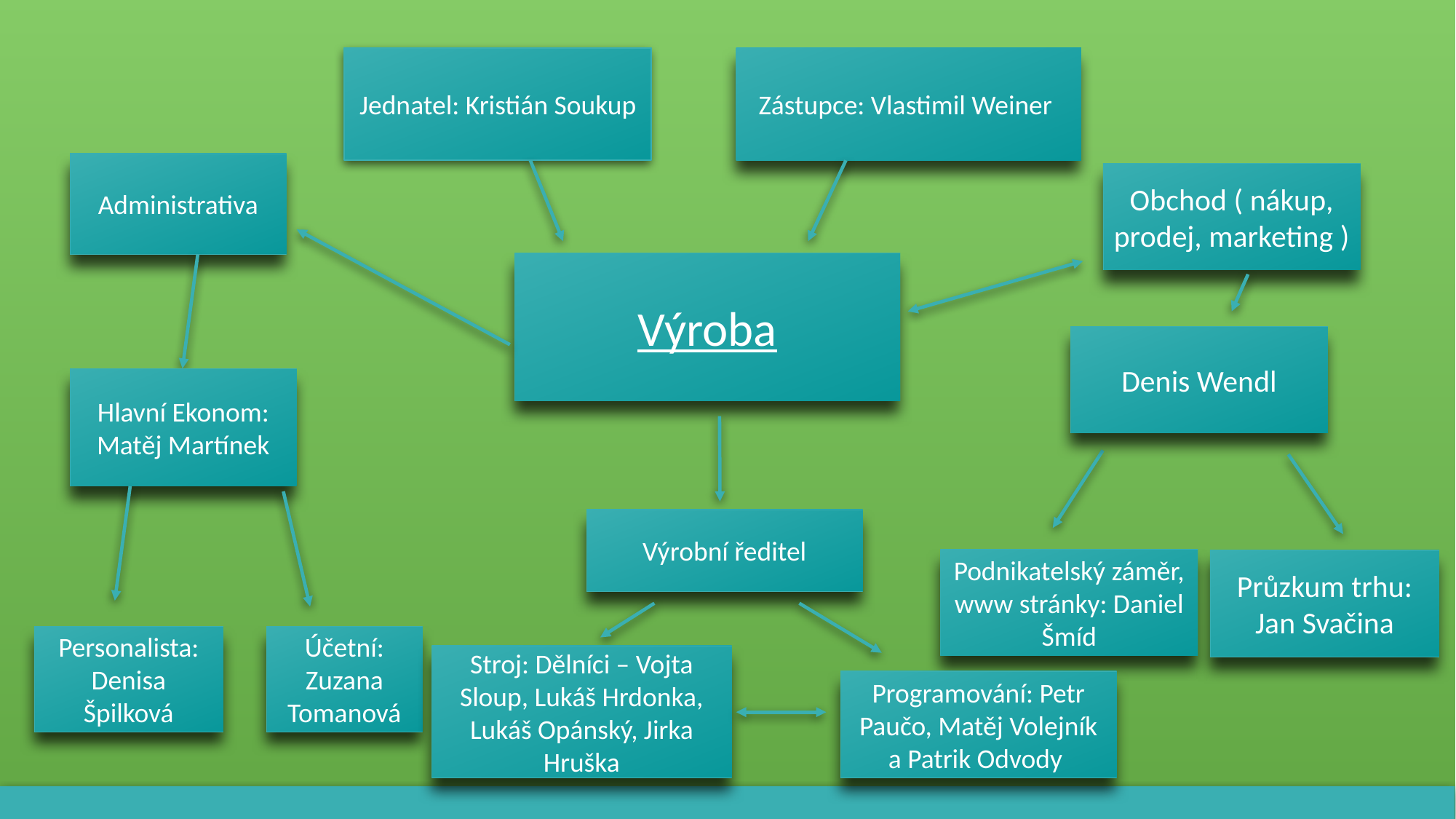

Jednatel: Kristián Soukup
Zástupce: Vlastimil Weiner
Administrativa
Obchod ( nákup, prodej, marketing )
Výroba
Denis Wendl
Hlavní Ekonom: Matěj Martínek
Výrobní ředitel
Podnikatelský záměr, www stránky: Daniel Šmíd
Průzkum trhu: Jan Svačina
Personalista: Denisa Špilková
Účetní: Zuzana Tomanová
Stroj: Dělníci – Vojta Sloup, Lukáš Hrdonka, Lukáš Opánský, Jirka Hruška
Programování: Petr Paučo, Matěj Volejník a Patrik Odvody